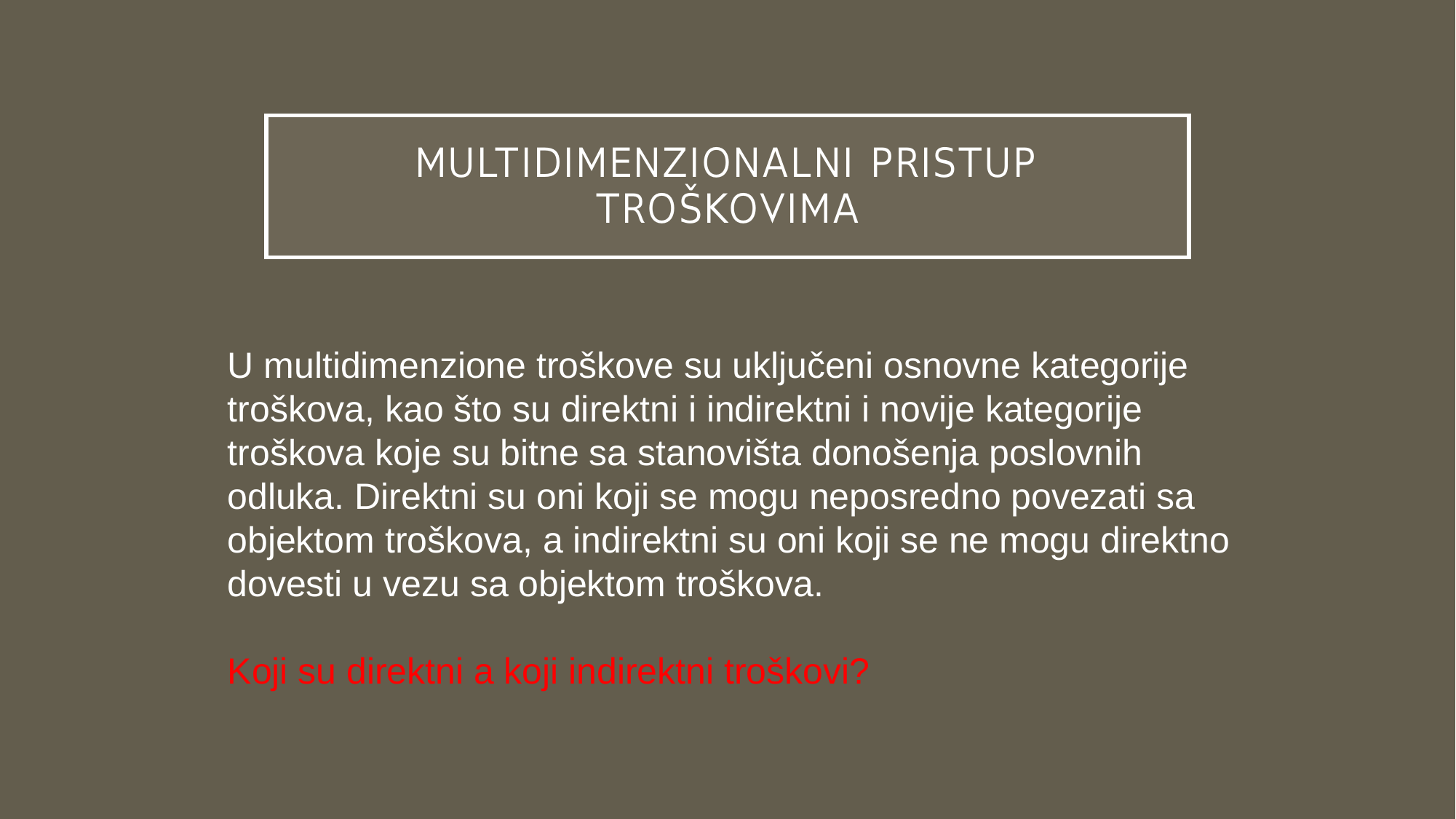

# Multidimenzionalni pristup troškovima

U multidimenzione troškove su uključeni osnovne kategorije troškova, kao što su direktni i indirektni i novije kategorije troškova koje su bitne sa stanovišta donošenja poslovnih odluka. Direktni su oni koji se mogu neposredno povezati sa objektom troškova, a indirektni su oni koji se ne mogu direktno dovesti u vezu sa objektom troškova.

Koji su direktni a koji indirektni troškovi?